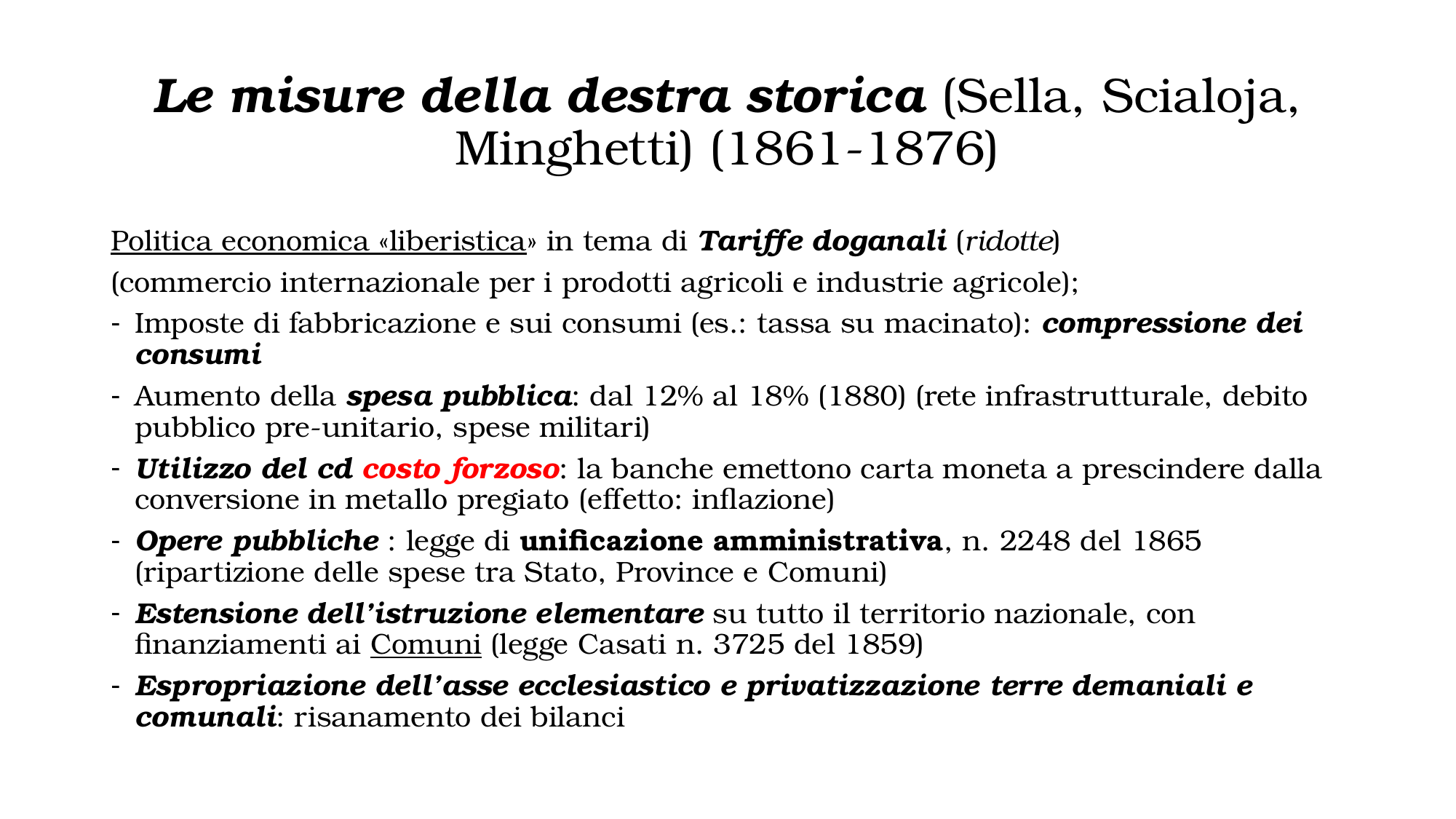

# Le misure della destra storica (Sella, Scialoja, Minghetti) (1861-1876)
Politica economica «liberistica» in tema di Tariffe doganali (ridotte)
(commercio internazionale per i prodotti agricoli e industrie agricole);
Imposte di fabbricazione e sui consumi (es.: tassa su macinato): compressione dei consumi
Aumento della spesa pubblica: dal 12% al 18% (1880) (rete infrastrutturale, debito pubblico pre-unitario, spese militari)
Utilizzo del cd costo forzoso: la banche emettono carta moneta a prescindere dalla conversione in metallo pregiato (effetto: inflazione)
Opere pubbliche : legge di unificazione amministrativa, n. 2248 del 1865 (ripartizione delle spese tra Stato, Province e Comuni)
Estensione dell’istruzione elementare su tutto il territorio nazionale, con finanziamenti ai Comuni (legge Casati n. 3725 del 1859)
Espropriazione dell’asse ecclesiastico e privatizzazione terre demaniali e comunali: risanamento dei bilanci